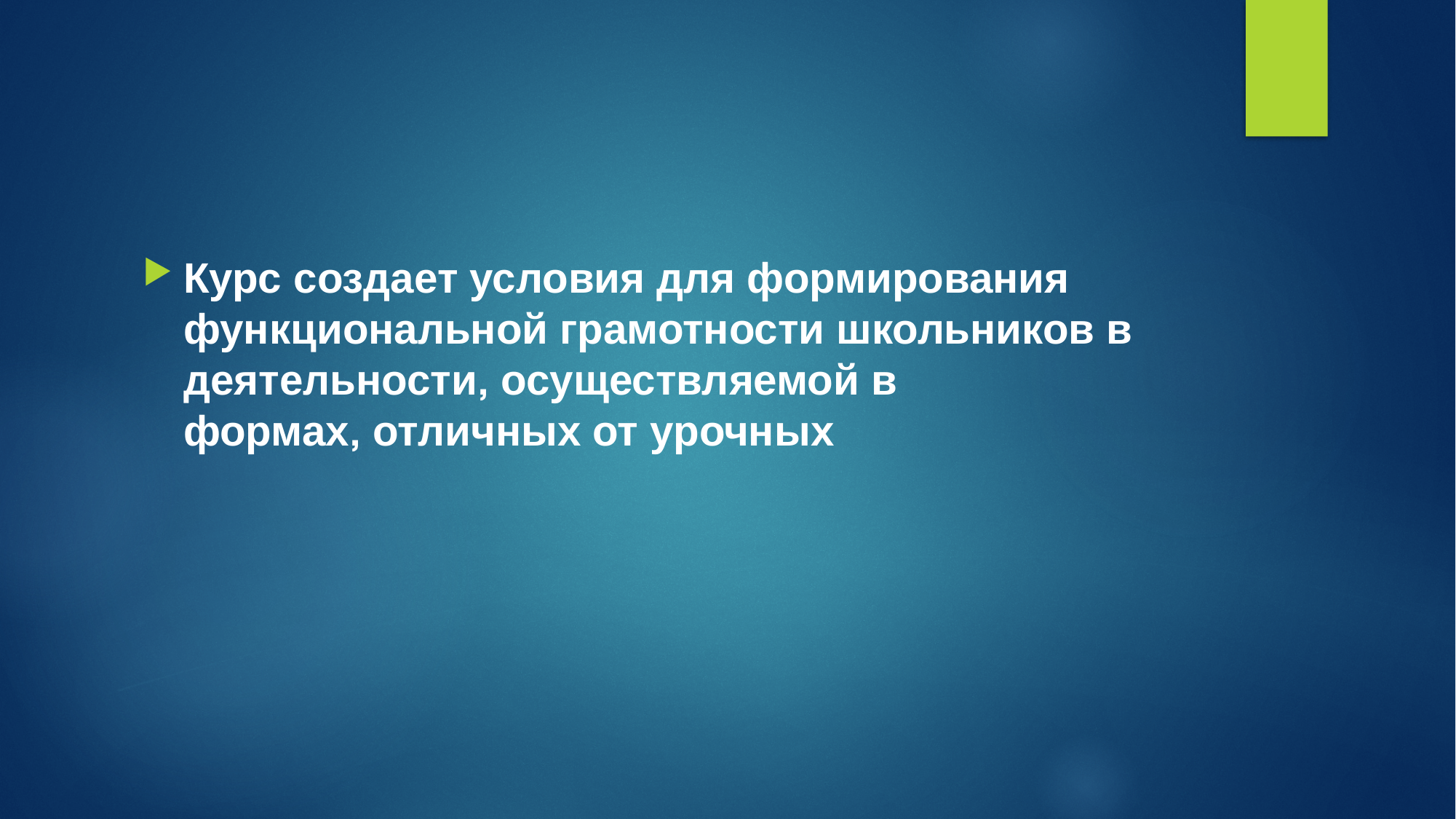

#
Курс создает условия для формирования функциональной грамотности школьников в деятельности, осуществляемой в
формах, отличных от урочных